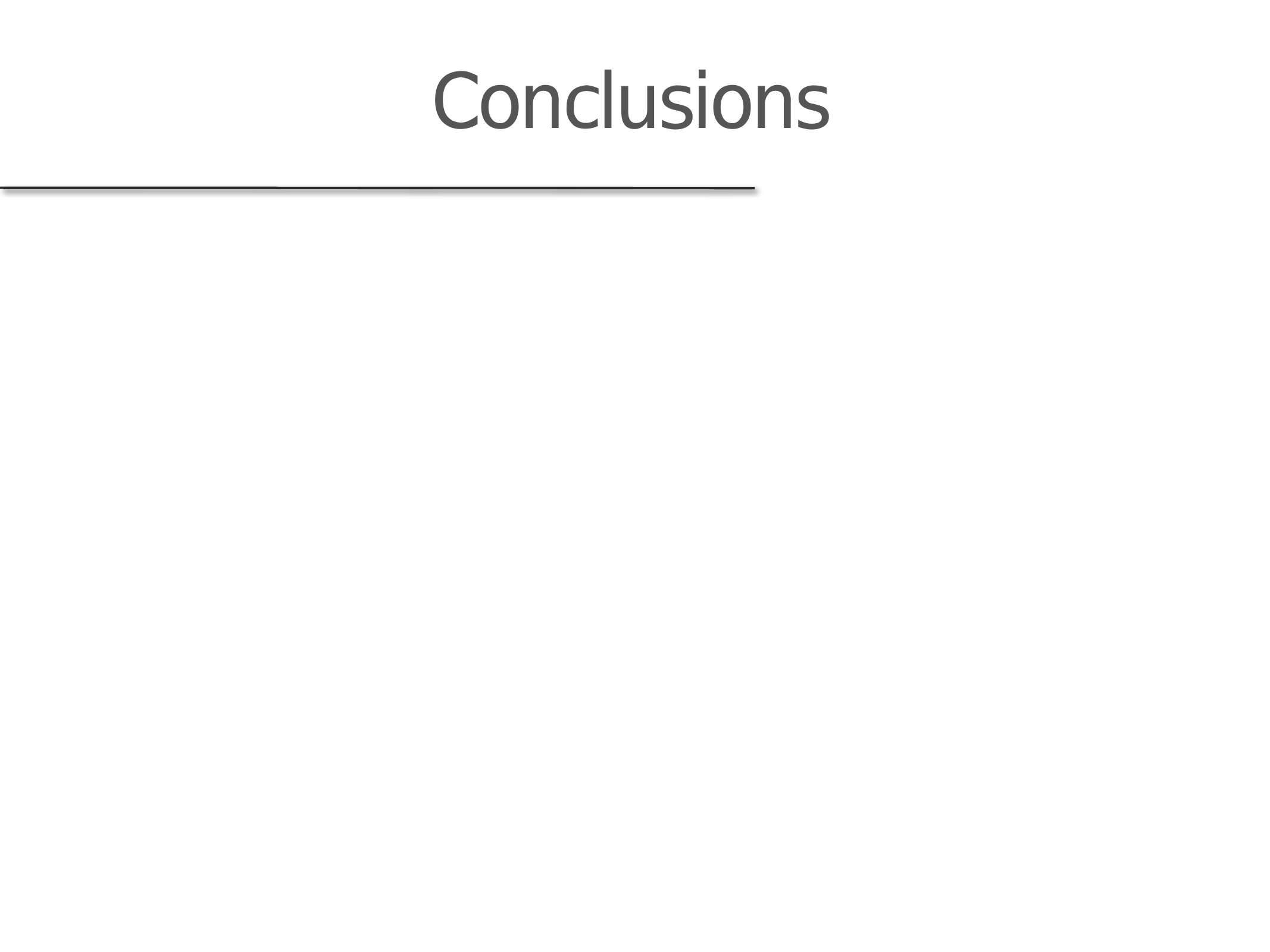

# Conclusions
Searches for GWs from known neutron stars are well established
Currently (mainly) assume GWs and EM signals are phase locked and neutron star is triaxial rigid body emitting at twice the rotation frequency
expand upon these assumption:
perform searches at the rotation frequency
carry out more “fuzzy” multi-template searches
search at r-mode frequencies
Searches starting on S6/VSR4 data
improve spin-down limit for Vela, Crab et al
Newly found young pulsars (e.g. Fermi) being included
New detectors and extra pulsars promise far more!
detection and parameter estimation